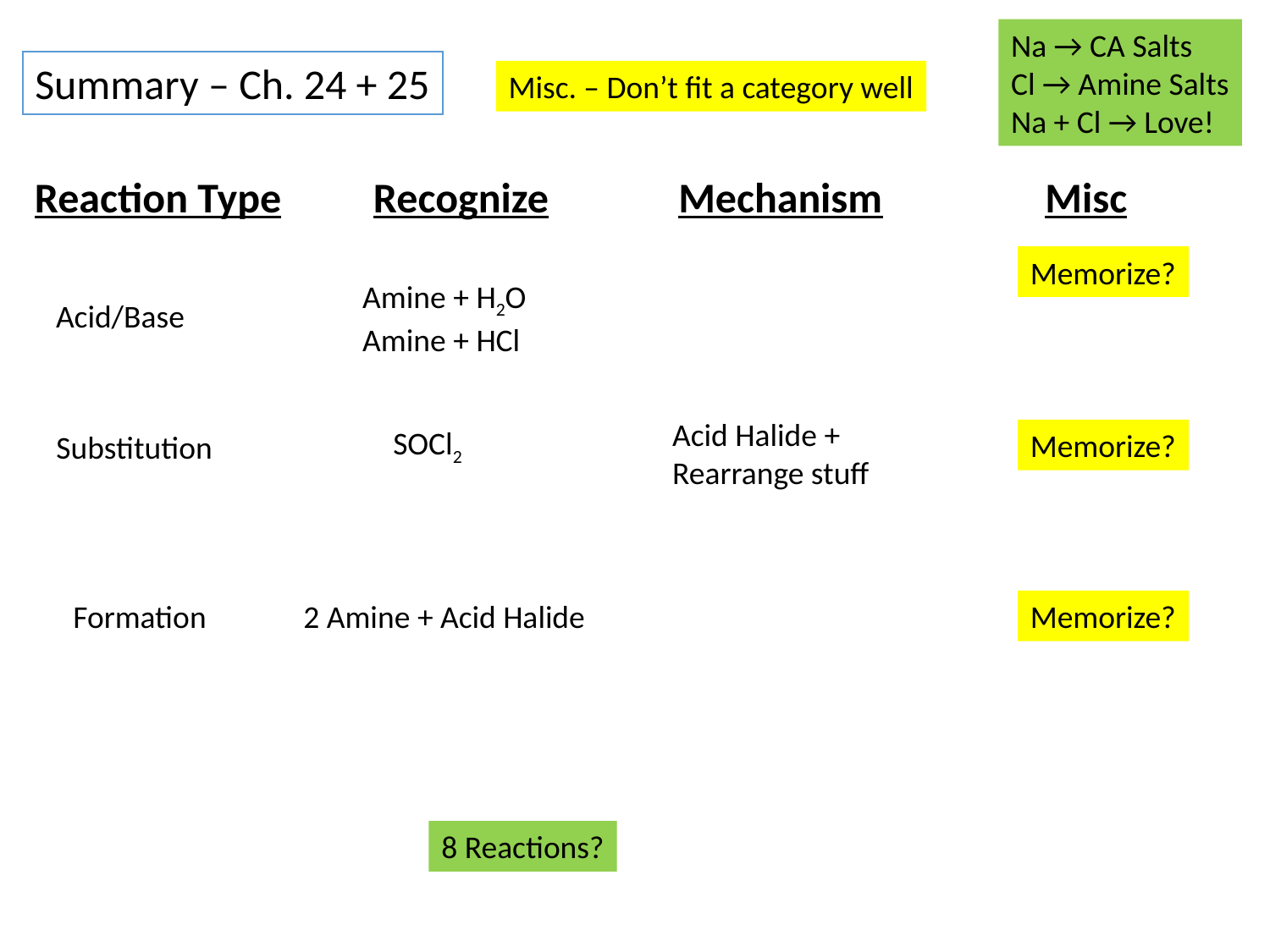

Na → CA Salts
Cl → Amine Salts
Na + Cl → Love!
Summary – Ch. 24 + 25
Misc. – Don’t fit a category well
Recognize
Mechanism
Misc
Reaction Type
Memorize?
Amine + H2O
Amine + HCl
Acid/Base
Acid Halide +
Rearrange stuff
SOCl2
Memorize?
Substitution
Formation
2 Amine + Acid Halide
Memorize?
8 Reactions?